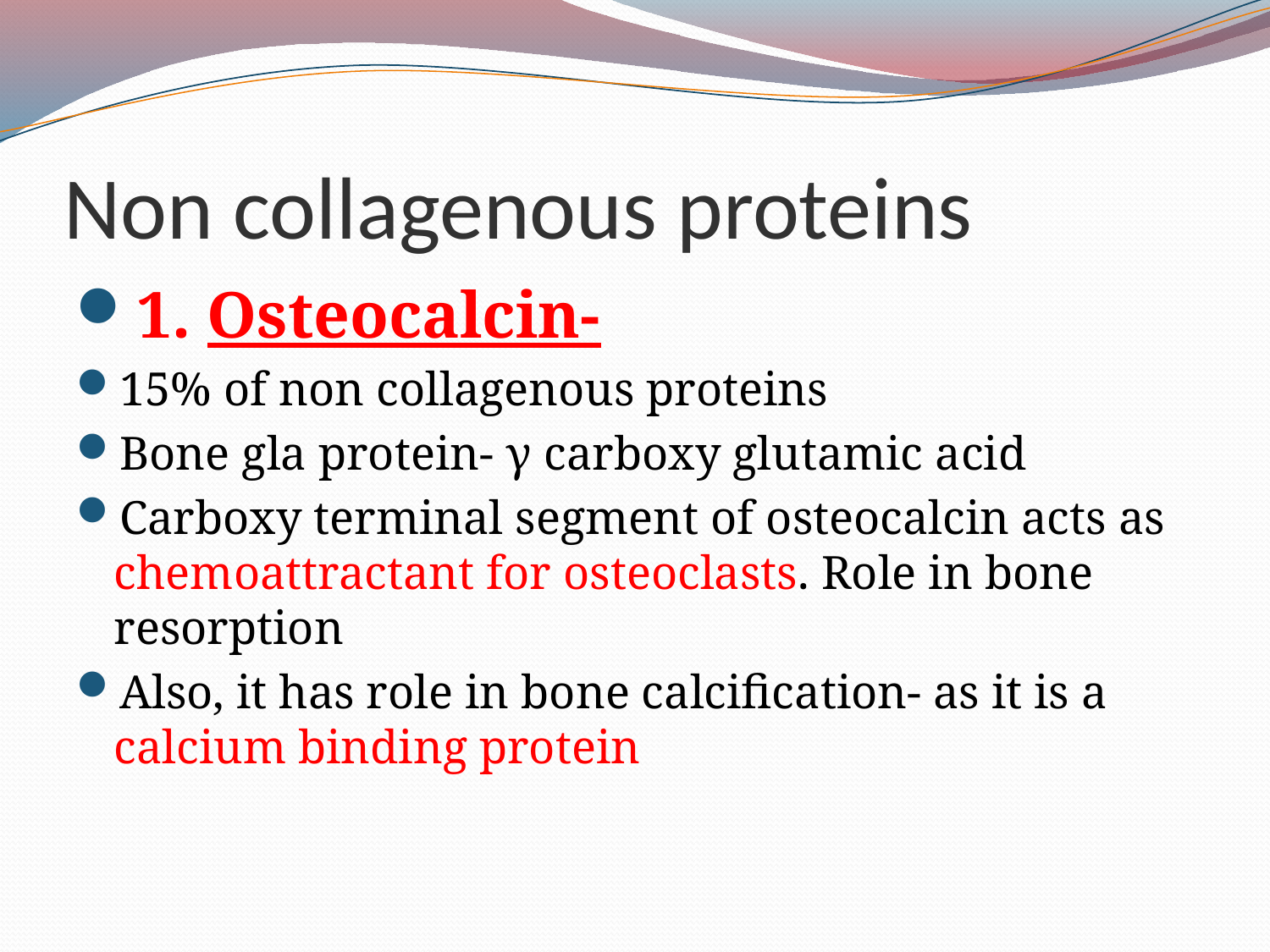

# Non collagenous proteins
1. Osteocalcin-
15% of non collagenous proteins
Bone gla protein- γ carboxy glutamic acid
Carboxy terminal segment of osteocalcin acts as chemoattractant for osteoclasts. Role in bone resorption
Also, it has role in bone calcification- as it is a calcium binding protein